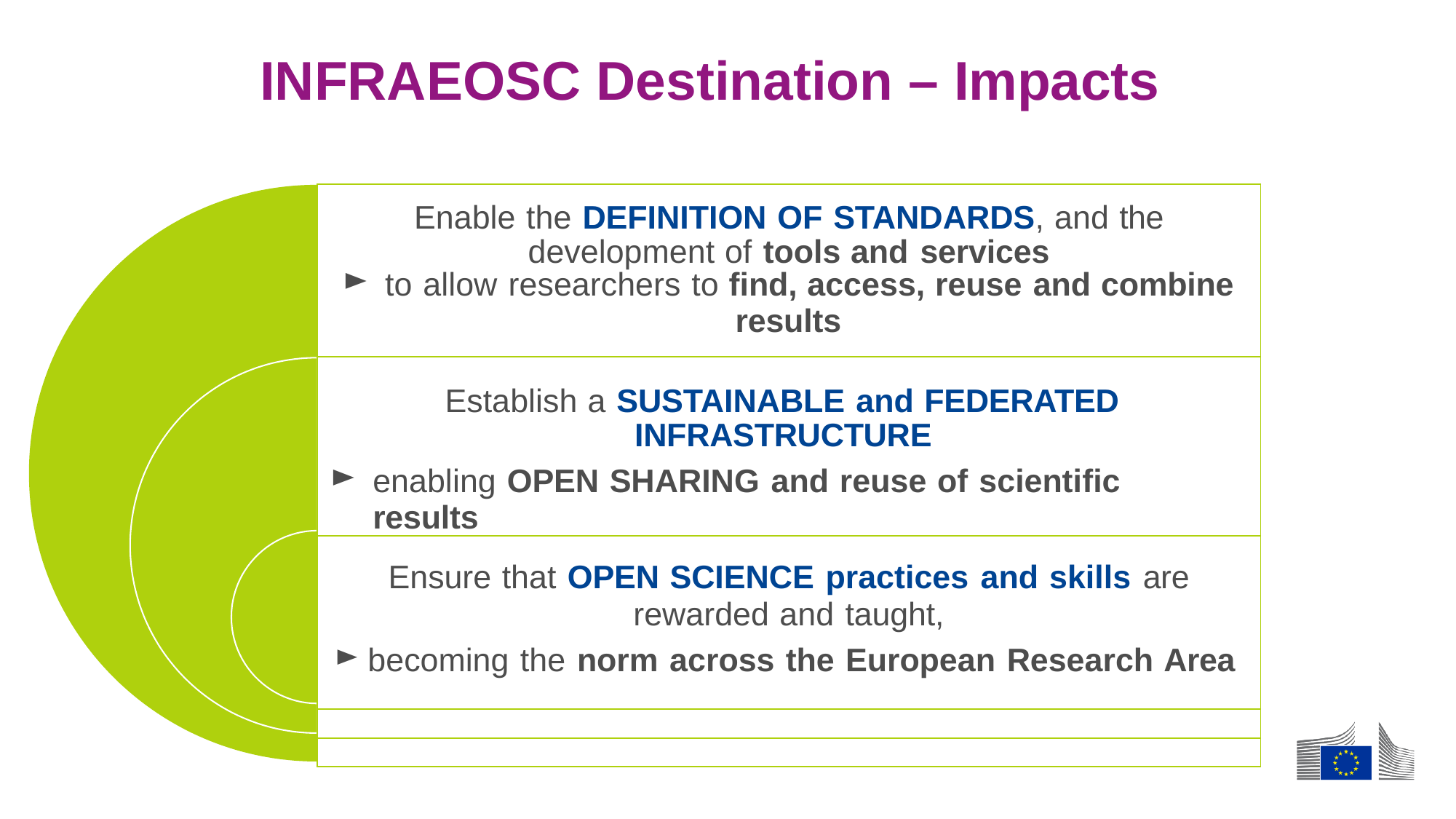

# INFRAEOSC Destination – Impacts
| Enable the DEFINITION OF STANDARDS, and the development of tools and services to allow researchers to find, access, reuse and combine results |
| --- |
| Establish a SUSTAINABLE and FEDERATED INFRASTRUCTURE enabling OPEN SHARING and reuse of scientific results |
| Ensure that OPEN SCIENCE practices and skills are rewarded and taught, becoming the norm across the European Research Area |
|  |
|  |